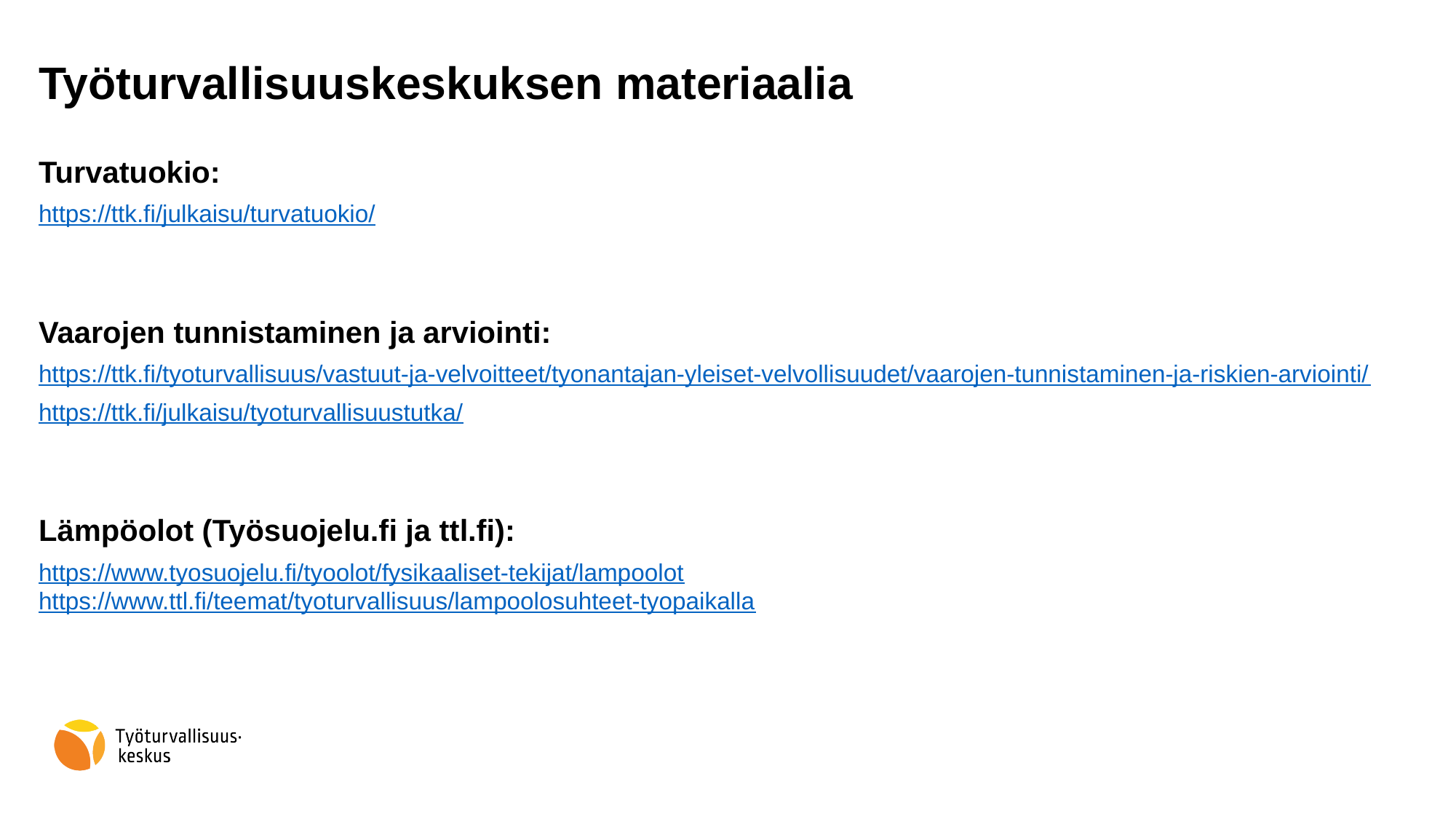

# Työturvallisuuskeskuksen materiaalia
Turvatuokio:
https://ttk.fi/julkaisu/turvatuokio/

Vaarojen tunnistaminen ja arviointi:
https://ttk.fi/tyoturvallisuus/vastuut-ja-velvoitteet/tyonantajan-yleiset-velvollisuudet/vaarojen-tunnistaminen-ja-riskien-arviointi/
https://ttk.fi/julkaisu/tyoturvallisuustutka/

Lämpöolot (Työsuojelu.fi ja ttl.fi):
https://www.tyosuojelu.fi/tyoolot/fysikaaliset-tekijat/lampoolot
https://www.ttl.fi/teemat/tyoturvallisuus/lampoolosuhteet-tyopaikalla